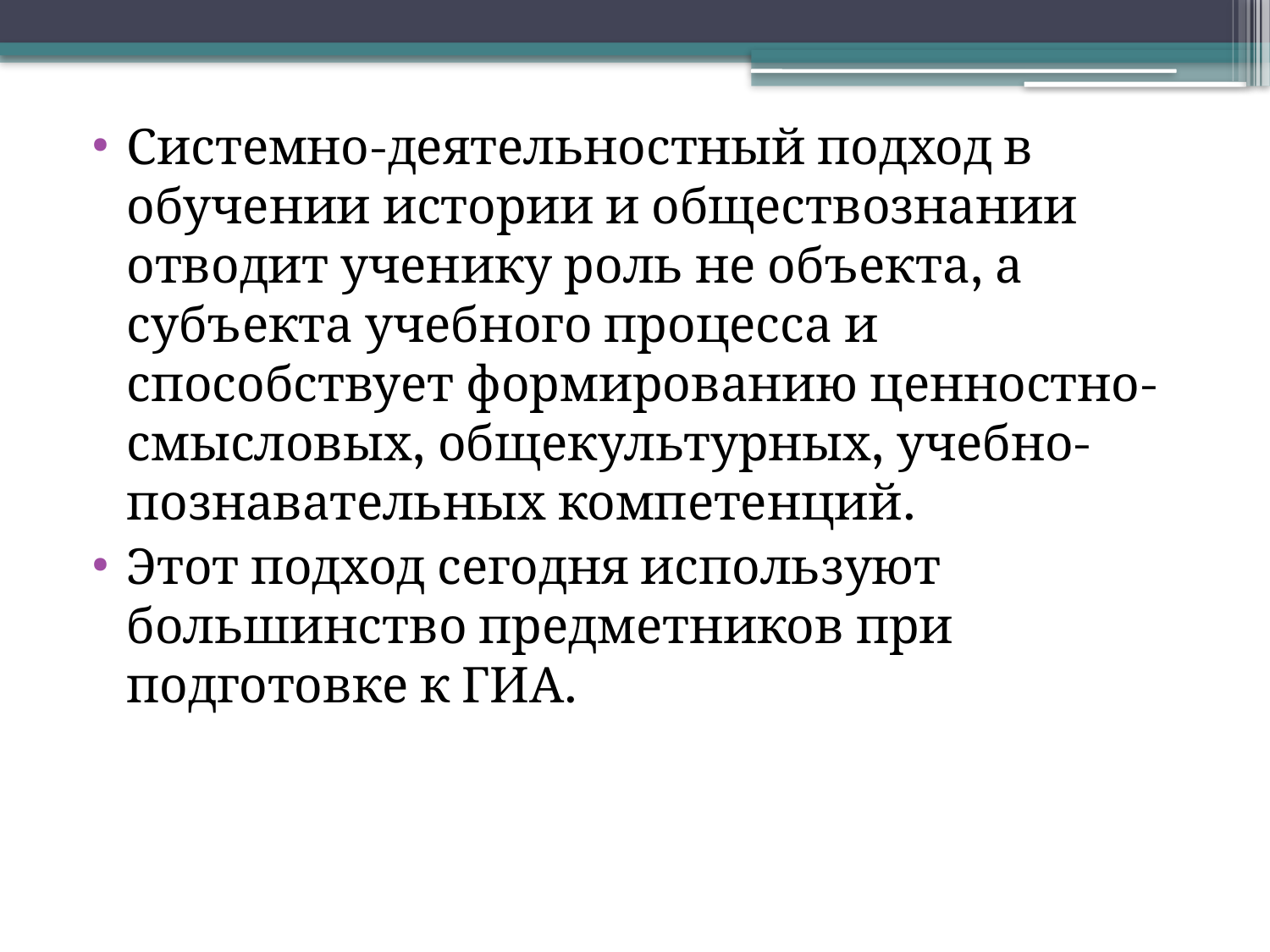

Системно-деятельностный подход в обучении истории и обществознании отводит ученику роль не объекта, а субъекта учебного процесса и способствует формированию ценностно-смысловых, общекультурных, учебно-познавательных компетенций.
Этот подход сегодня используют большинство предметников при подготовке к ГИА.